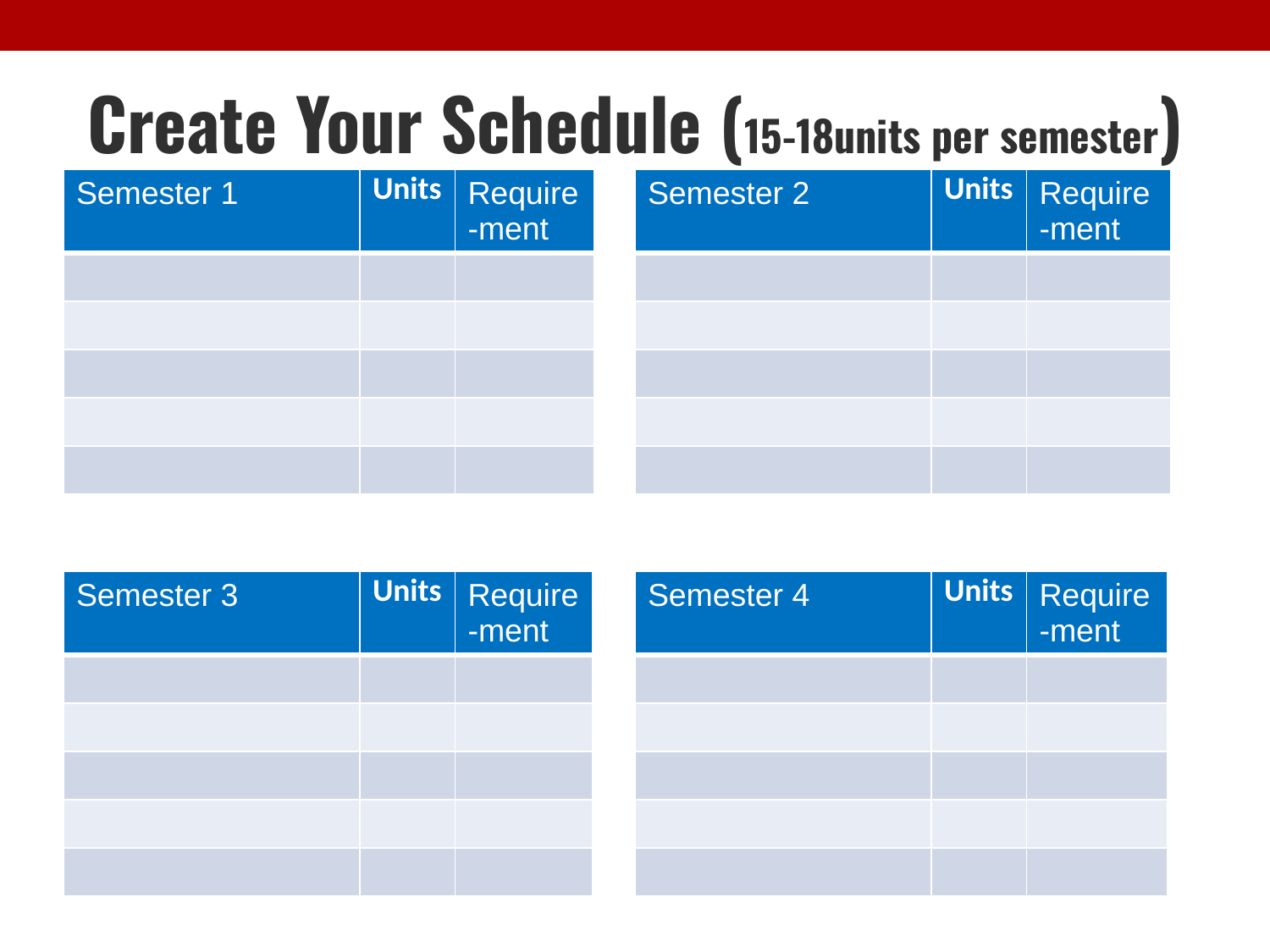

# Create Your Schedule (15-18units per semester)
| Semester 1 | Units | Require-ment |
| --- | --- | --- |
|  |  |  |
|  |  |  |
|  |  |  |
|  |  |  |
|  |  |  |
| Semester 2 | Units | Require-ment |
| --- | --- | --- |
|  |  |  |
|  |  |  |
|  |  |  |
|  |  |  |
|  |  |  |
| Semester 3 | Units | Require-ment |
| --- | --- | --- |
|  |  |  |
|  |  |  |
|  |  |  |
|  |  |  |
|  |  |  |
| Semester 4 | Units | Require-ment |
| --- | --- | --- |
|  |  |  |
|  |  |  |
|  |  |  |
|  |  |  |
|  |  |  |